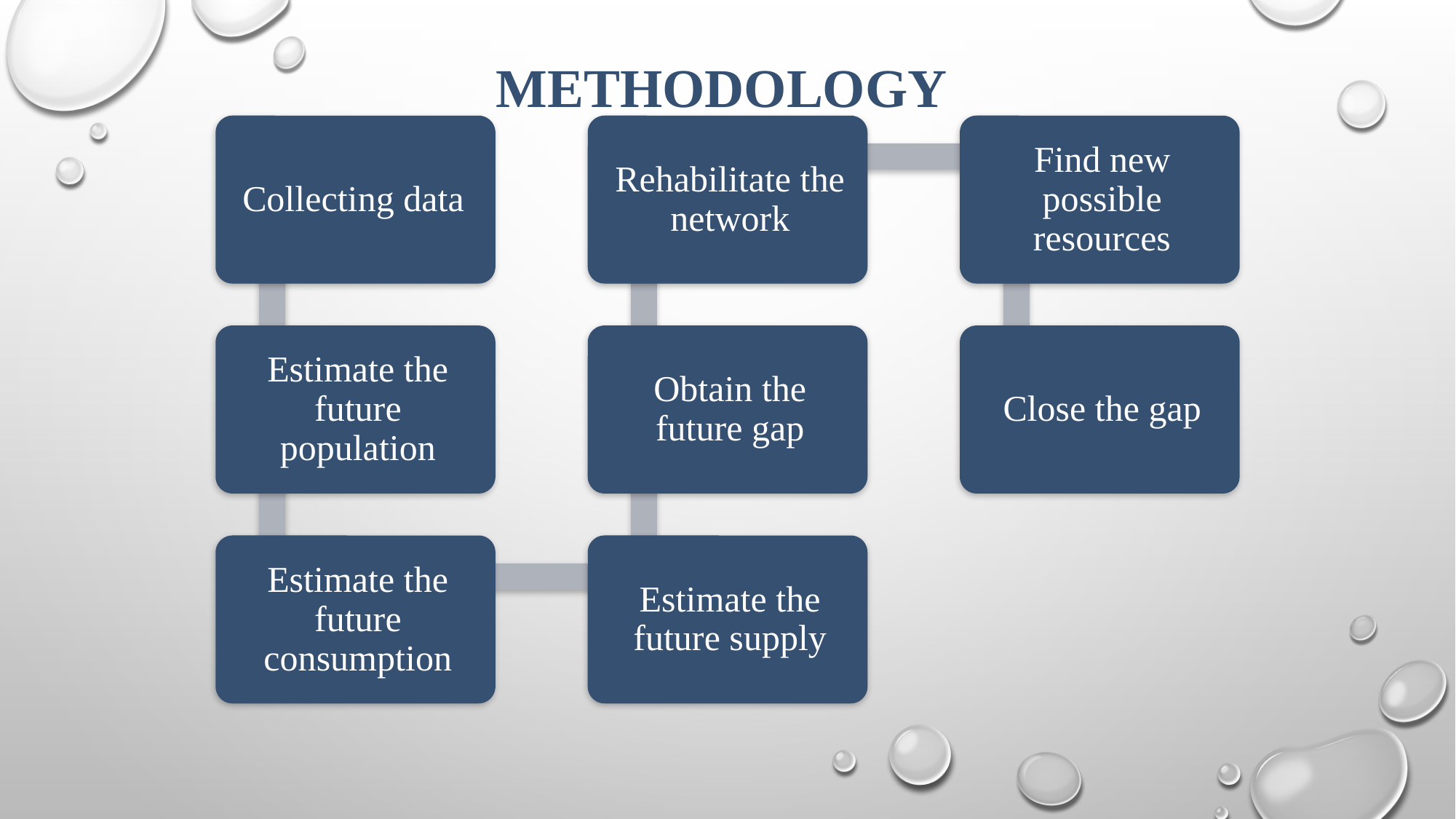

# Methodology
Collecting data
Estimate the future population
Estimate the future consumption
Estimate the future supply
Obtain the future gap
Rehabilitate the network
Find new possible resources
Close the gap